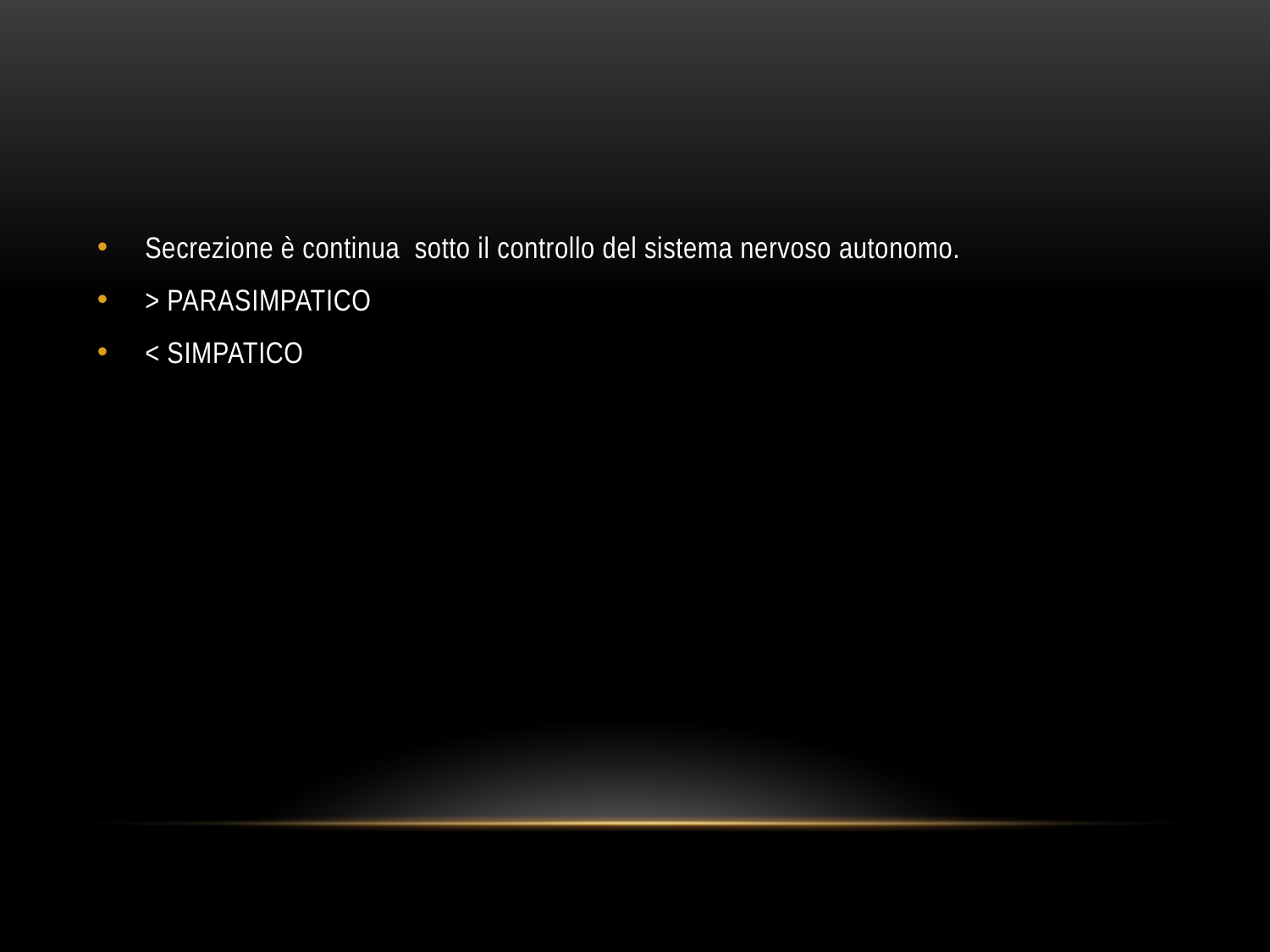

#
Secrezione è continua  sotto il controllo del sistema nervoso autonomo.
> PARASIMPATICO
< SIMPATICO